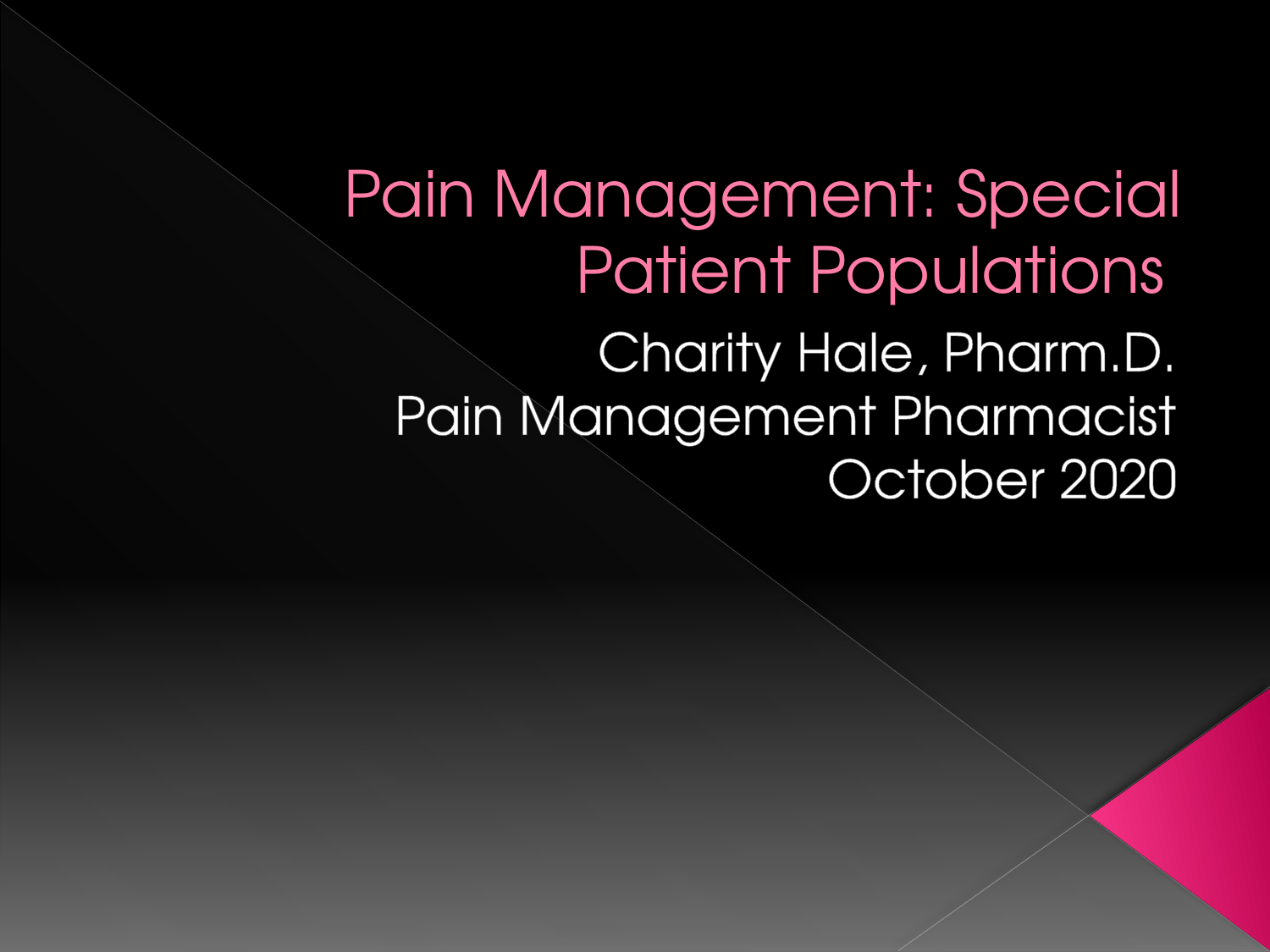

# Pain Management: Special Patient Populations
Charity Hale, Pharm.D.
Pain Management Pharmacist
October 2020